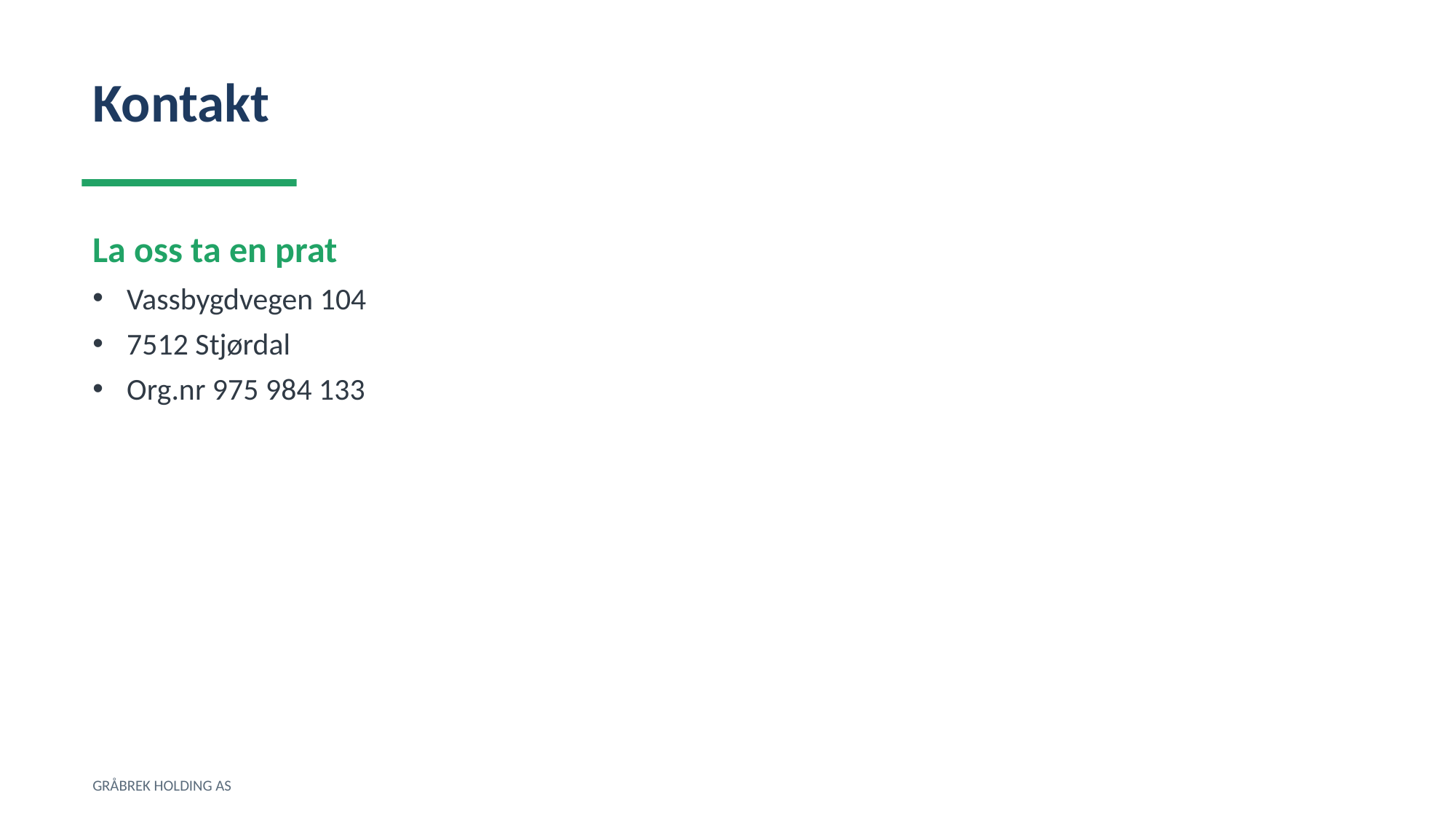

Kontakt

La oss ta en prat
Vassbygdvegen 104
7512 Stjørdal
Org.nr 975 984 133
GRÅBREK HOLDING AS